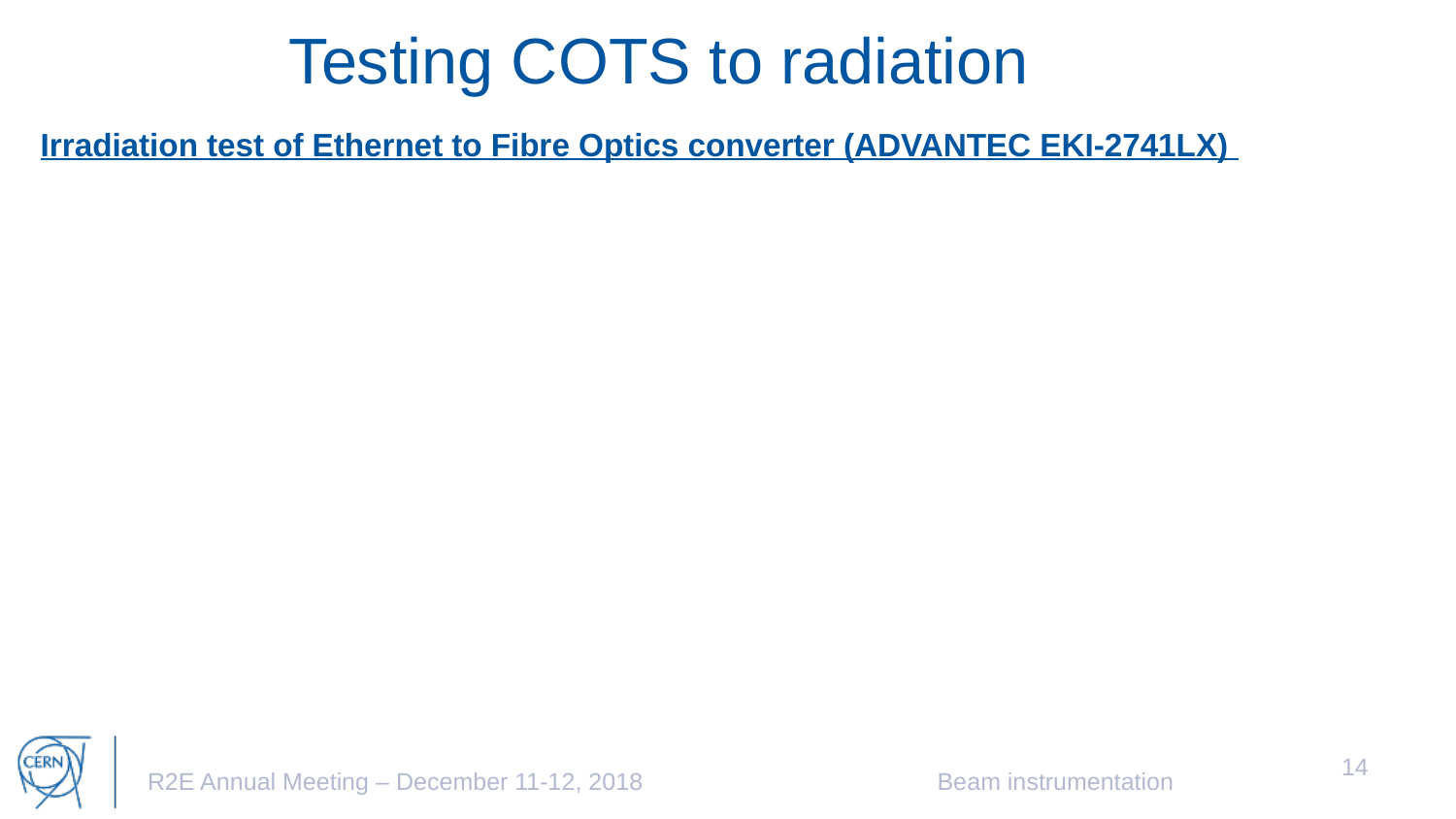

# Testing COTS to radiation
Irradiation test of Ethernet to Fibre Optics converter (ADVANTEC EKI-2741LX)

R2E Annual Meeting – December 11-12, 2018
Beam instrumentation
14